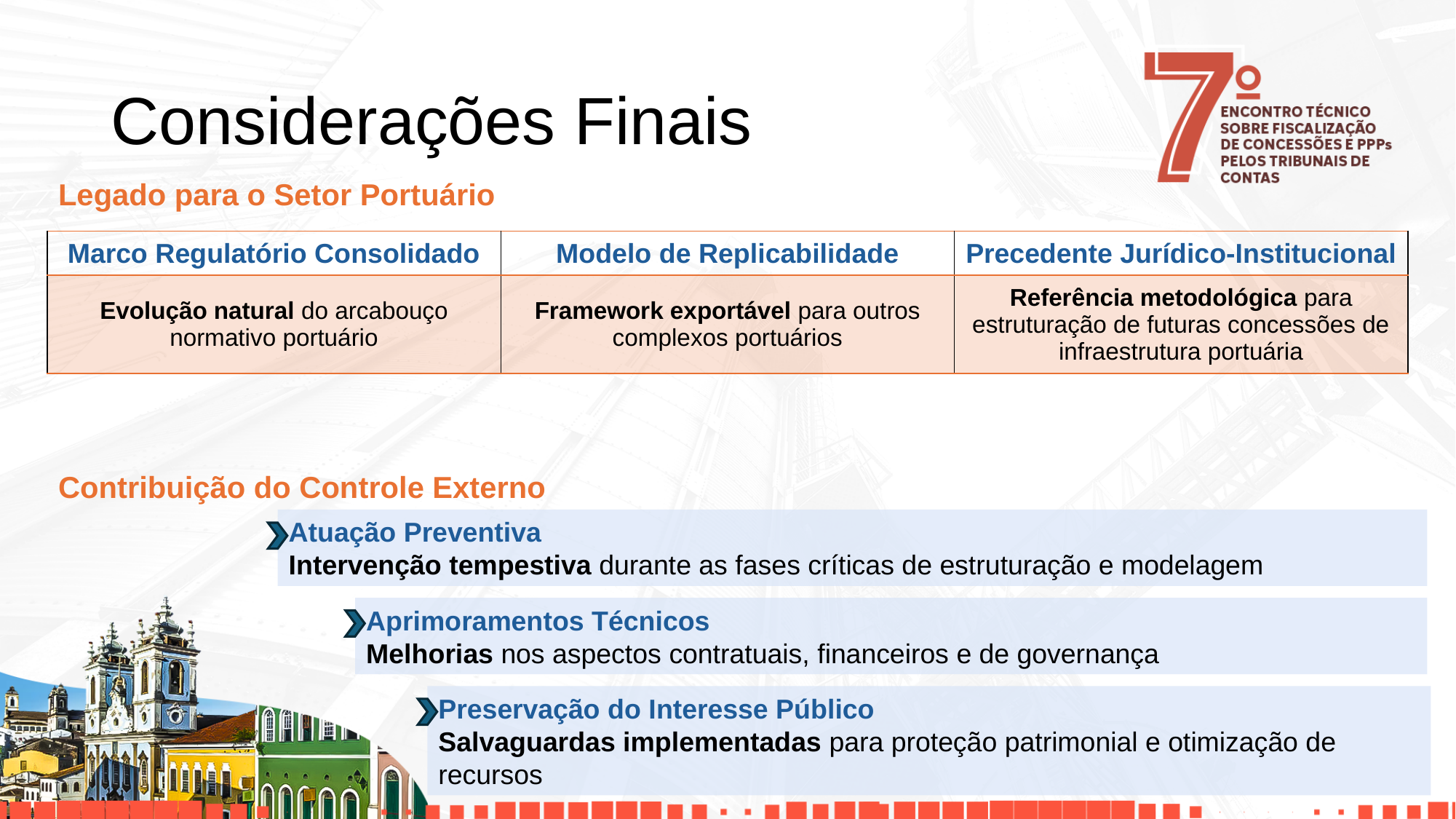

# Considerações Finais
Legado para o Setor Portuário
| Marco Regulatório Consolidado | Modelo de Replicabilidade | Precedente Jurídico-Institucional |
| --- | --- | --- |
| Evolução natural do arcabouço normativo portuário | Framework exportável para outros complexos portuários | Referência metodológica para estruturação de futuras concessões de infraestrutura portuária |
Contribuição do Controle Externo
Atuação Preventiva
Intervenção tempestiva durante as fases críticas de estruturação e modelagem

Aprimoramentos Técnicos
Melhorias nos aspectos contratuais, financeiros e de governança

Preservação do Interesse Público
Salvaguardas implementadas para proteção patrimonial e otimização de recursos